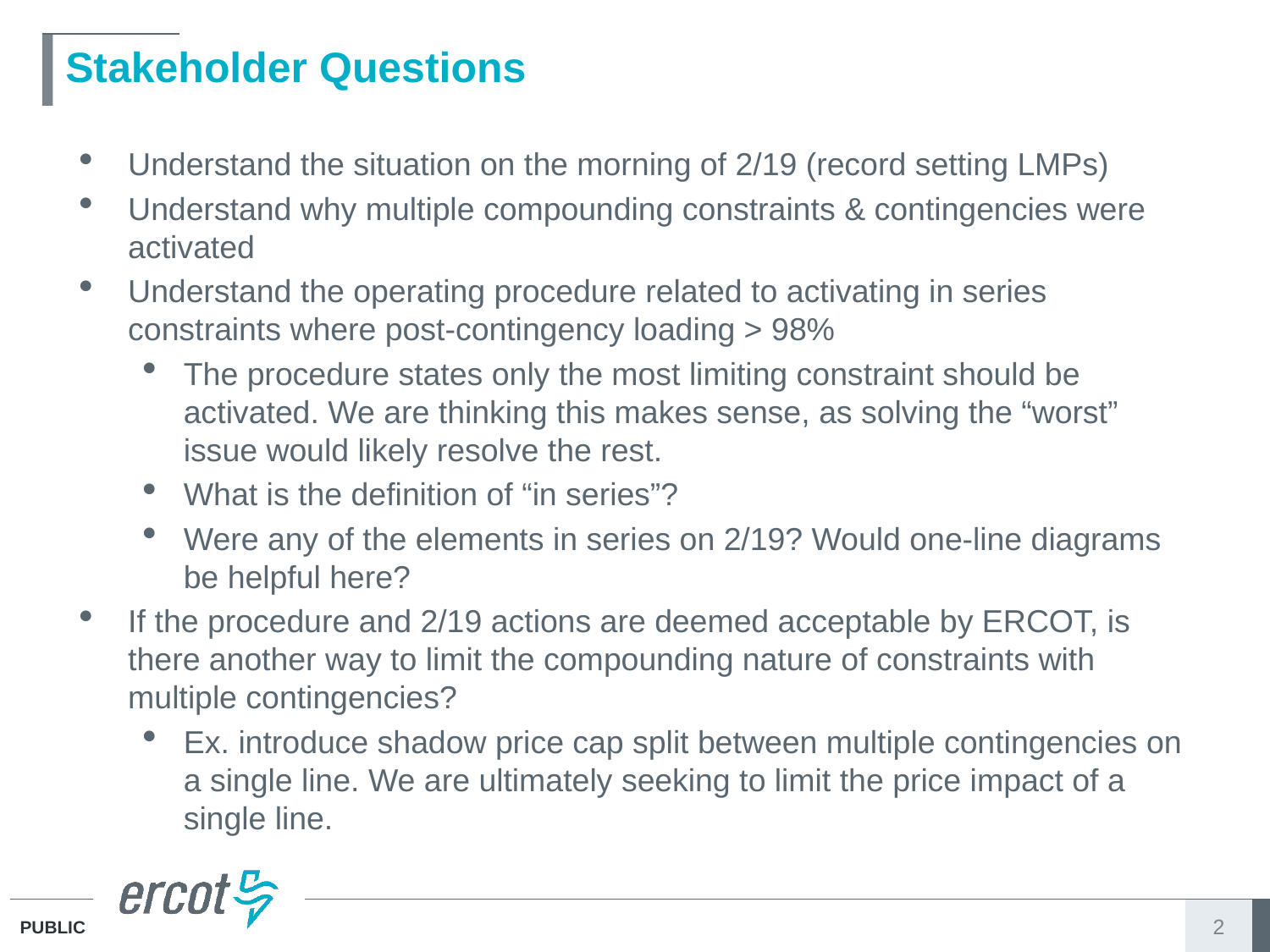

# Stakeholder Questions
Understand the situation on the morning of 2/19 (record setting LMPs)
Understand why multiple compounding constraints & contingencies were activated
Understand the operating procedure related to activating in series constraints where post-contingency loading > 98%
The procedure states only the most limiting constraint should be activated. We are thinking this makes sense, as solving the “worst” issue would likely resolve the rest.
What is the definition of “in series”?
Were any of the elements in series on 2/19? Would one-line diagrams be helpful here?
If the procedure and 2/19 actions are deemed acceptable by ERCOT, is there another way to limit the compounding nature of constraints with multiple contingencies?
Ex. introduce shadow price cap split between multiple contingencies on a single line. We are ultimately seeking to limit the price impact of a single line.

2